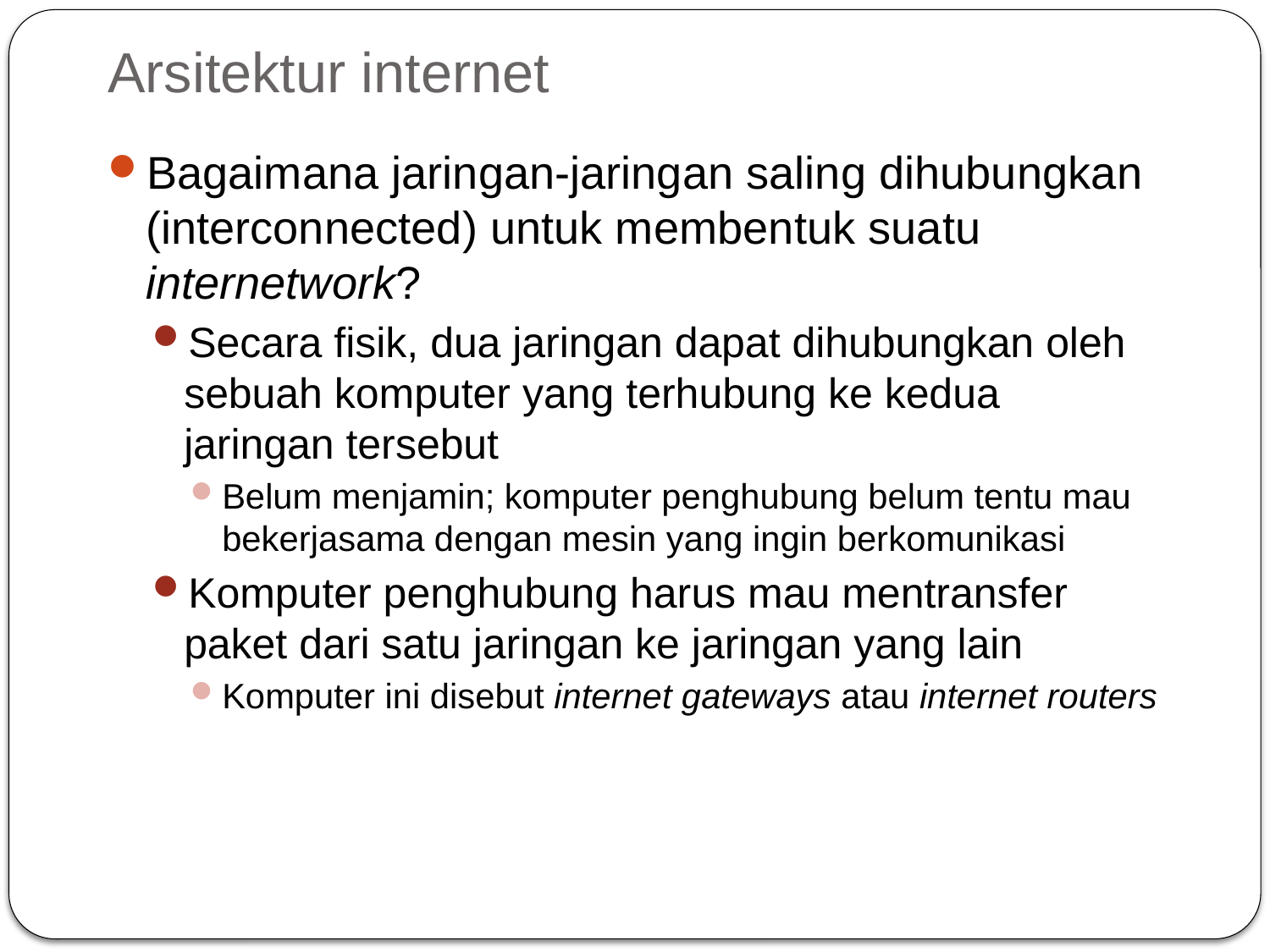

# Arsitektur internet
Bagaimana jaringan-jaringan saling dihubungkan (interconnected) untuk membentuk suatu internetwork?
Secara fisik, dua jaringan dapat dihubungkan oleh sebuah komputer yang terhubung ke kedua jaringan tersebut
Belum menjamin; komputer penghubung belum tentu mau bekerjasama dengan mesin yang ingin berkomunikasi
Komputer penghubung harus mau mentransfer paket dari satu jaringan ke jaringan yang lain
Komputer ini disebut internet gateways atau internet routers